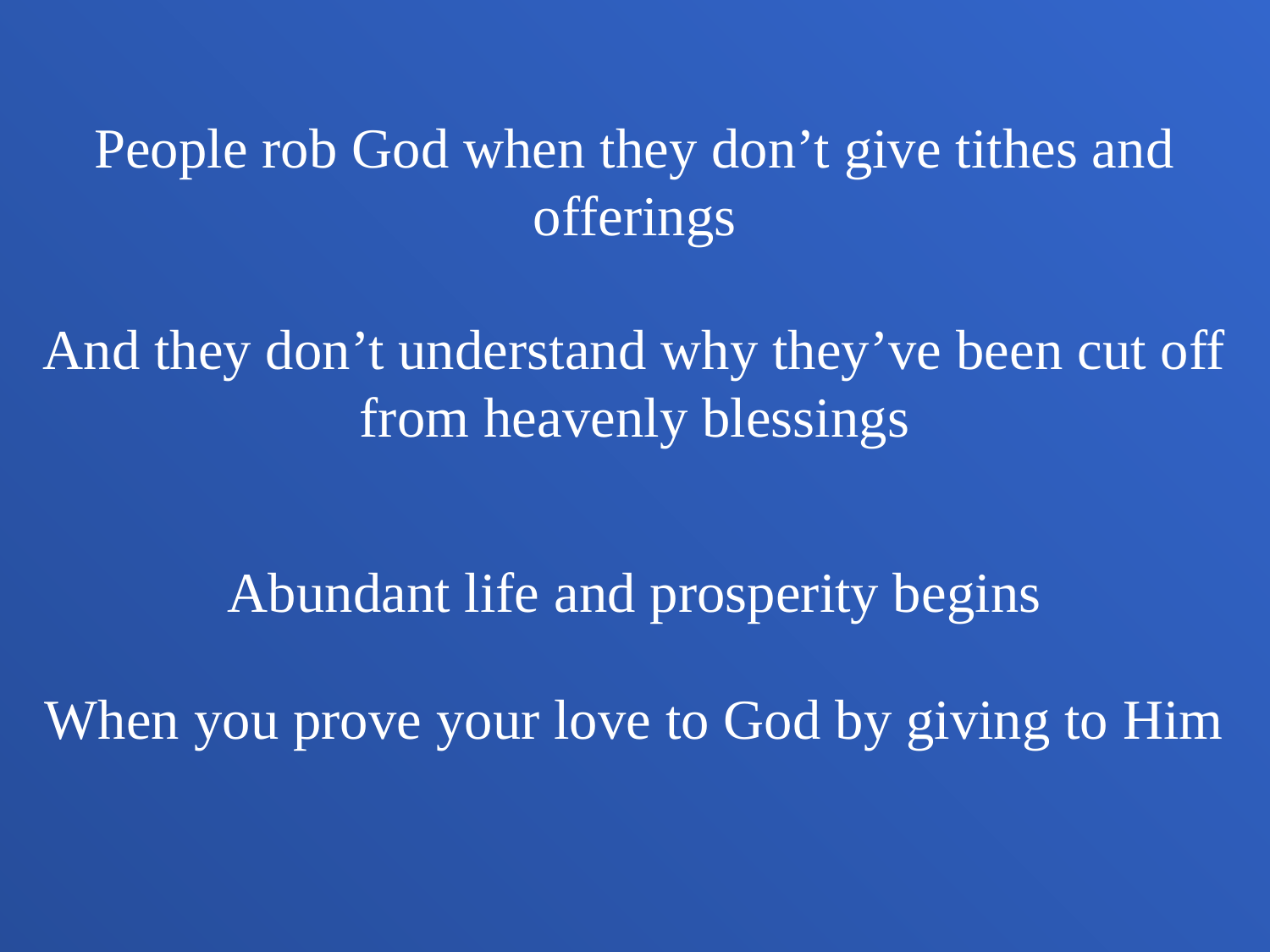

People rob God when they don’t give tithes and offerings
And they don’t understand why they’ve been cut off from heavenly blessings
Abundant life and prosperity begins
When you prove your love to God by giving to Him